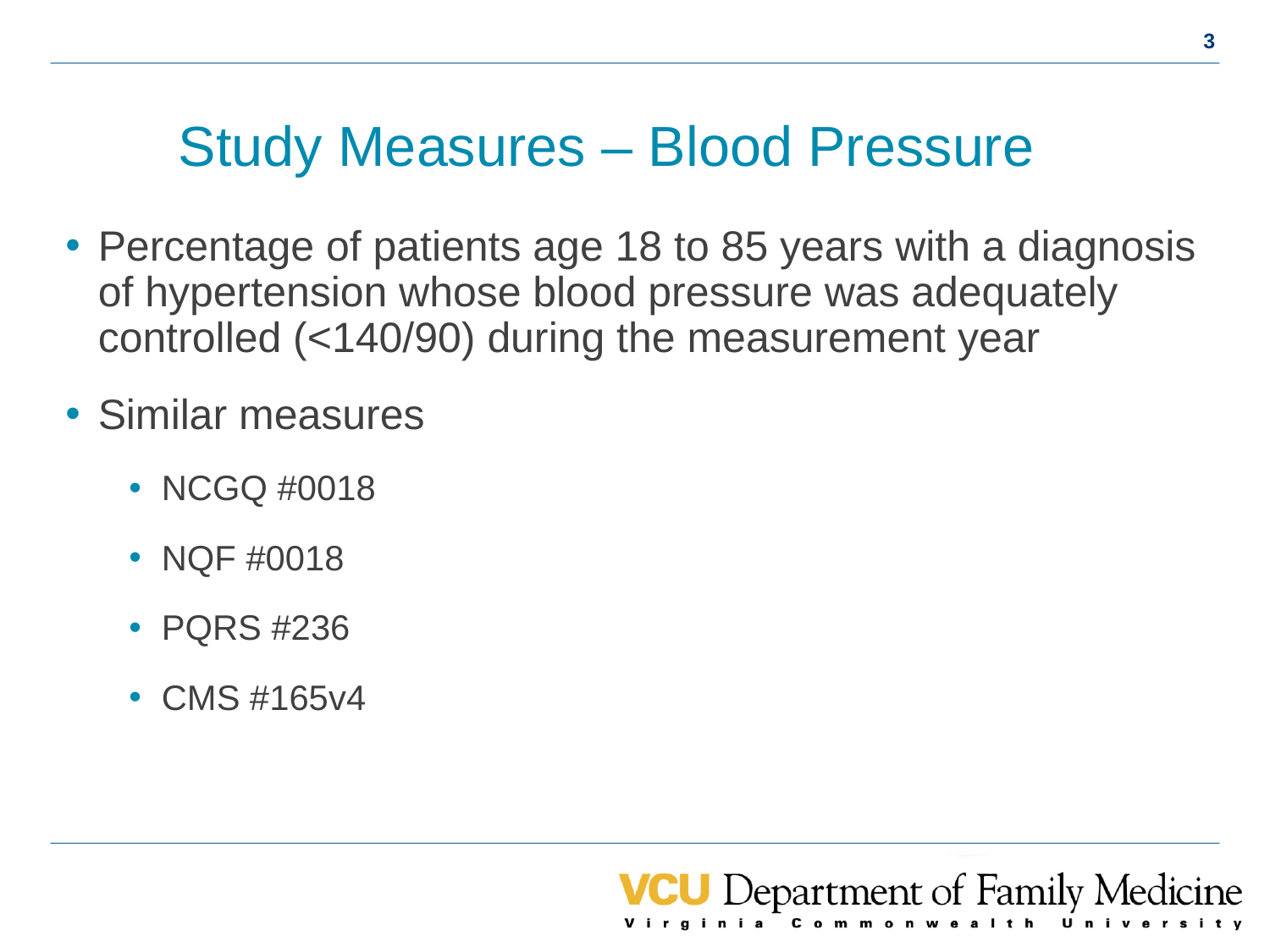

# Study Measures – Blood Pressure
Percentage of patients age 18 to 85 years with a diagnosis of hypertension whose blood pressure was adequately controlled (<140/90) during the measurement year
Similar measures
NCGQ #0018
NQF #0018
PQRS #236
CMS #165v4